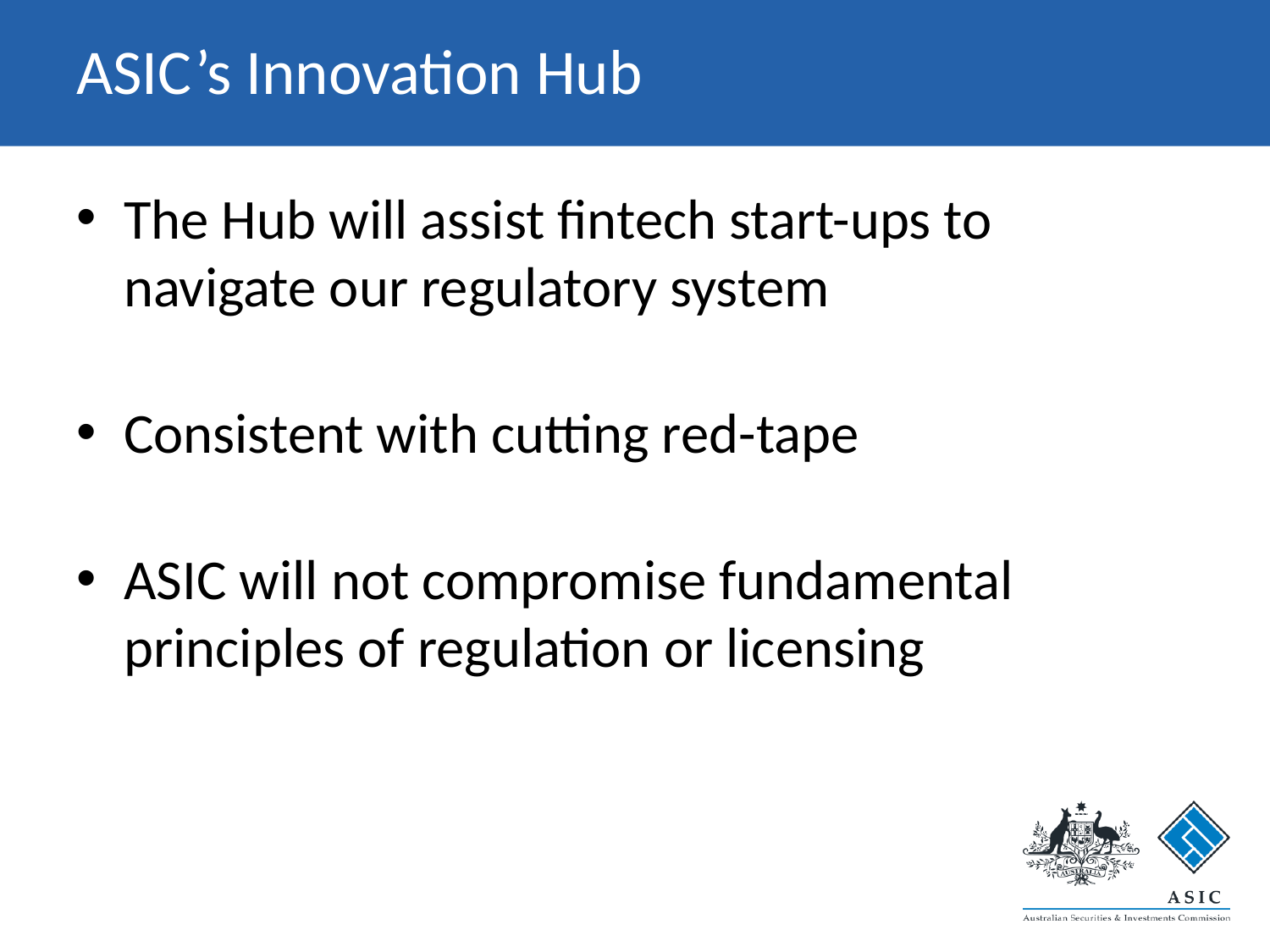

# ASIC’s Innovation Hub
The Hub will assist fintech start-ups to navigate our regulatory system
Consistent with cutting red-tape
ASIC will not compromise fundamental principles of regulation or licensing